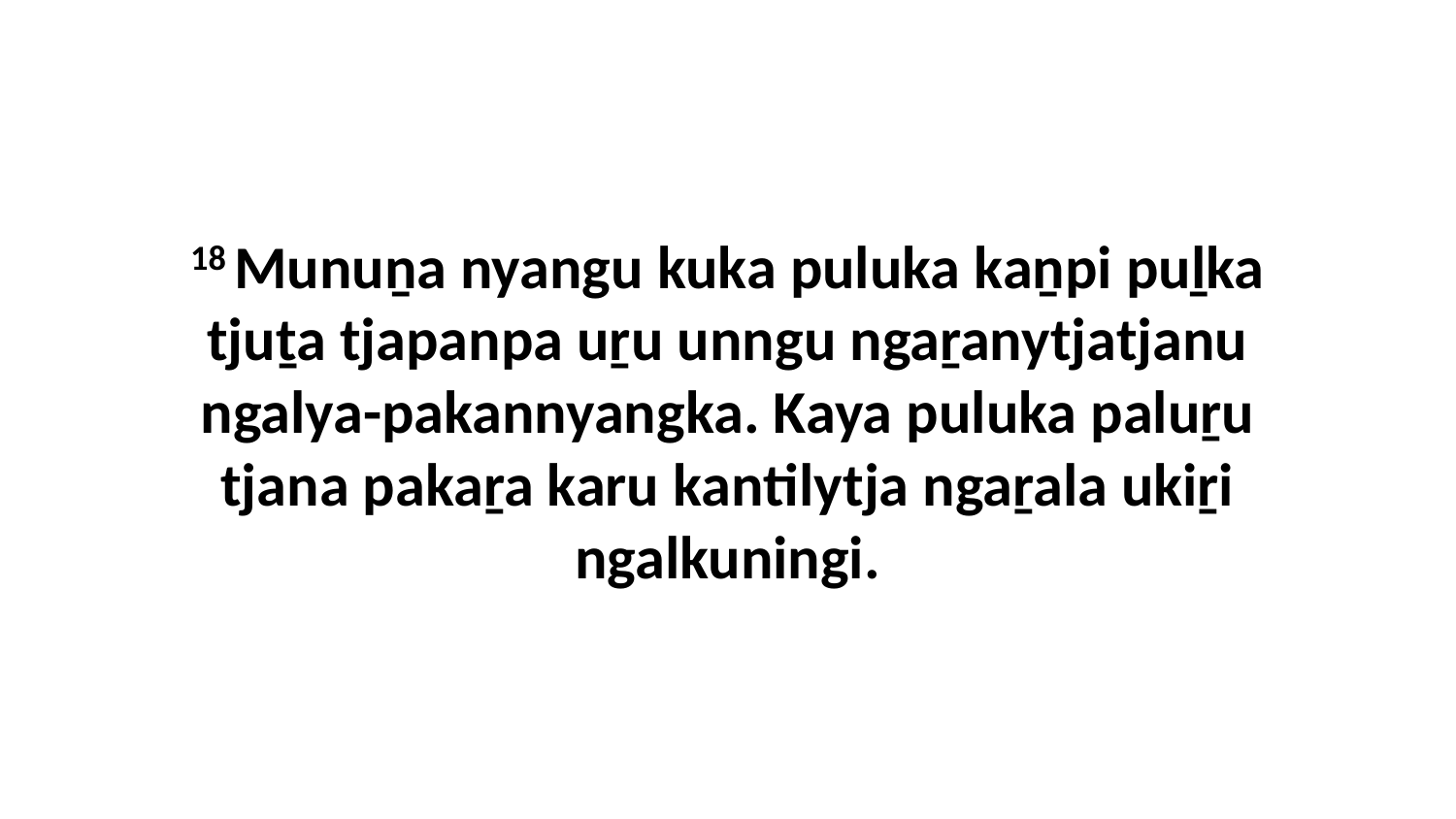

18 Munuṉa nyangu kuka puluka kaṉpi puḻka tjuṯa tjapanpa uṟu unngu ngaṟanytjatjanu ngalya-pakannyangka. Kaya puluka paluṟu tjana pakaṟa karu kantilytja ngaṟala ukiṟi ngalkuningi.